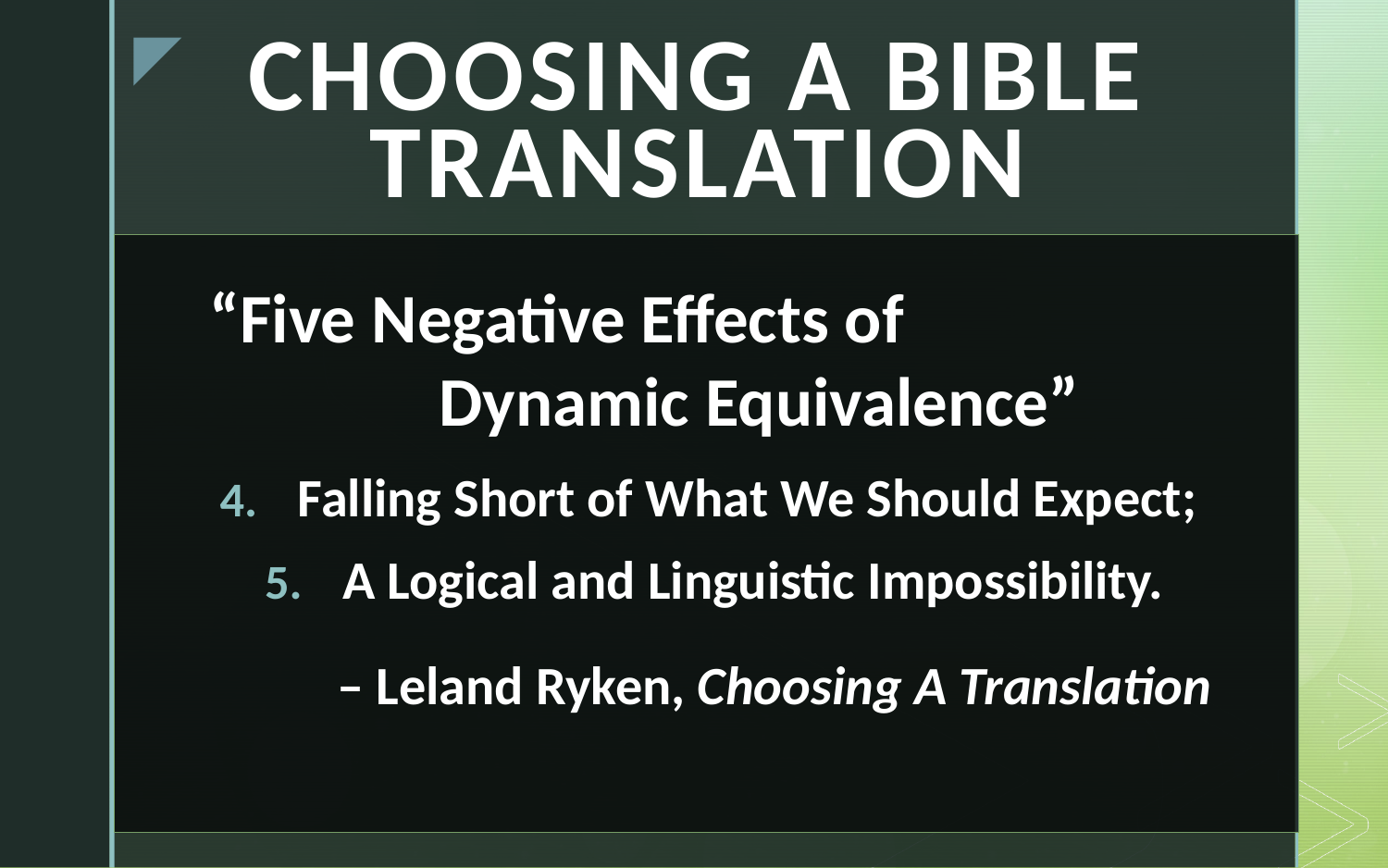

# Choosing a Bible Translation
“Five Negative Effects of                        Dynamic Equivalence”
Falling Short of What We Should Expect;
A Logical and Linguistic Impossibility.
– Leland Ryken, Choosing A Translation